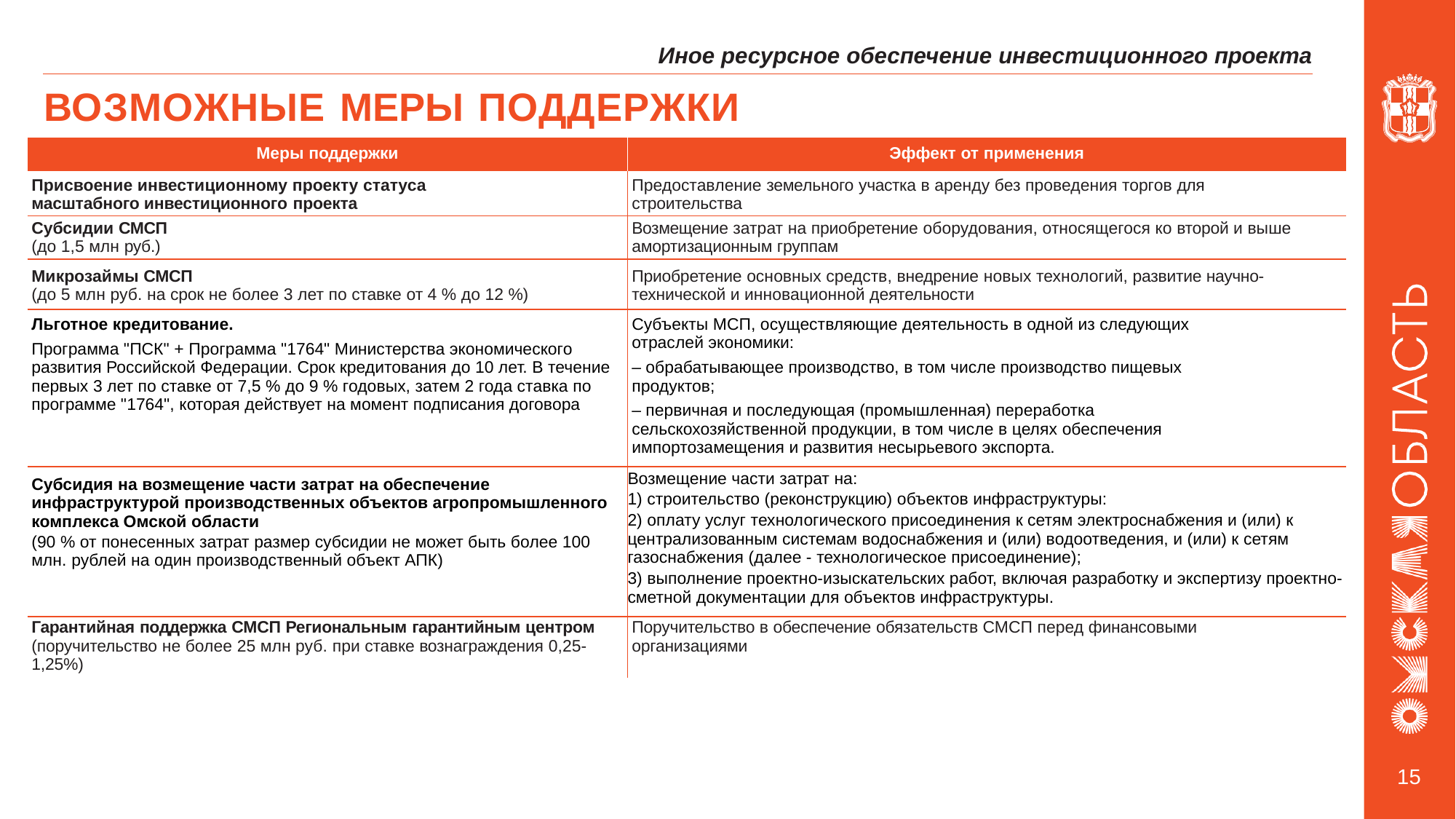

Иное ресурсное обеспечение инвестиционного проекта

# ВОЗМОЖНЫЕ МЕРЫ ПОДДЕРЖКИ
| Меры поддержки | Эффект от применения |
| --- | --- |
| Присвоение инвестиционному проекту статуса масштабного инвестиционного проекта | Предоставление земельного участка в аренду без проведения торгов для строительства |
| Субсидии СМСП (до 1,5 млн руб.) | Возмещение затрат на приобретение оборудования, относящегося ко второй и выше амортизационным группам |
| Микрозаймы СМСП (до 5 млн руб. на срок не более 3 лет по ставке от 4 % до 12 %) | Приобретение основных средств, внедрение новых технологий, развитие научно-технической и инновационной деятельности |
| Льготное кредитование. Программа "ПСК" + Программа "1764" Министерства экономического развития Российской Федерации. Срок кредитования до 10 лет. В течение первых 3 лет по ставке от 7,5 % до 9 % годовых, затем 2 года ставка по программе "1764", которая действует на момент подписания договора | Субъекты МСП, осуществляющие деятельность в одной из следующих отраслей экономики: – обрабатывающее производство, в том числе производство пищевых продуктов; – первичная и последующая (промышленная) переработка сельскохозяйственной продукции, в том числе в целях обеспечения импортозамещения и развития несырьевого экспорта. |
| Субсидия на возмещение части затрат на обеспечение инфраструктурой производственных объектов агропромышленного комплекса Омской области (90 % от понесенных затрат размер субсидии не может быть более 100 млн. рублей на один производственный объект АПК) | Возмещение части затрат на: 1) строительство (реконструкцию) объектов инфраструктуры: 2) оплату услуг технологического присоединения к сетям электроснабжения и (или) к централизованным системам водоснабжения и (или) водоотведения, и (или) к сетям газоснабжения (далее - технологическое присоединение); 3) выполнение проектно-изыскательских работ, включая разработку и экспертизу проектно-сметной документации для объектов инфраструктуры. |
| Гарантийная поддержка СМСП Региональным гарантийным центром (поручительство не более 25 млн руб. при ставке вознаграждения 0,25-1,25%) | Поручительство в обеспечение обязательств СМСП перед финансовыми организациями |
15